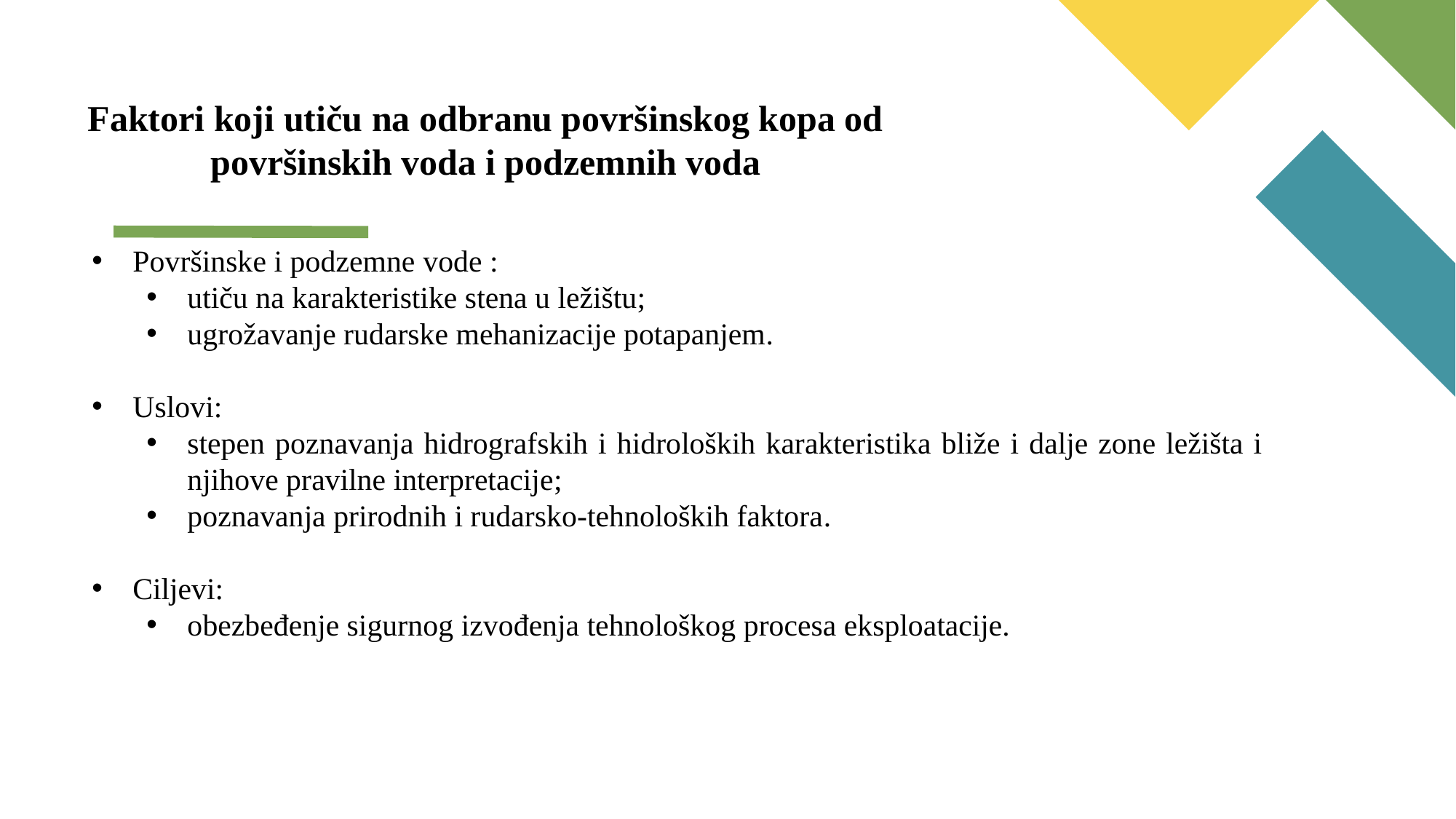

Faktori koji utiču na odbranu površinskog kopa od
površinskih voda i podzemnih voda

Površinske i podzemne vode :
utiču na karakteristike stena u ležištu;
ugrožavanje rudarske mehanizacije potapanjem.

Uslovi:
stepen poznavanja hidrografskih i hidroloških karakteristika bliže i dalje zone ležišta i njihove pravilne interpretacije;
poznavanja prirodnih i rudarsko-tehnoloških faktora.

Ciljevi:
оbezbeđenje sigurnog izvođenja tehnološkog procesa eksploatacije.